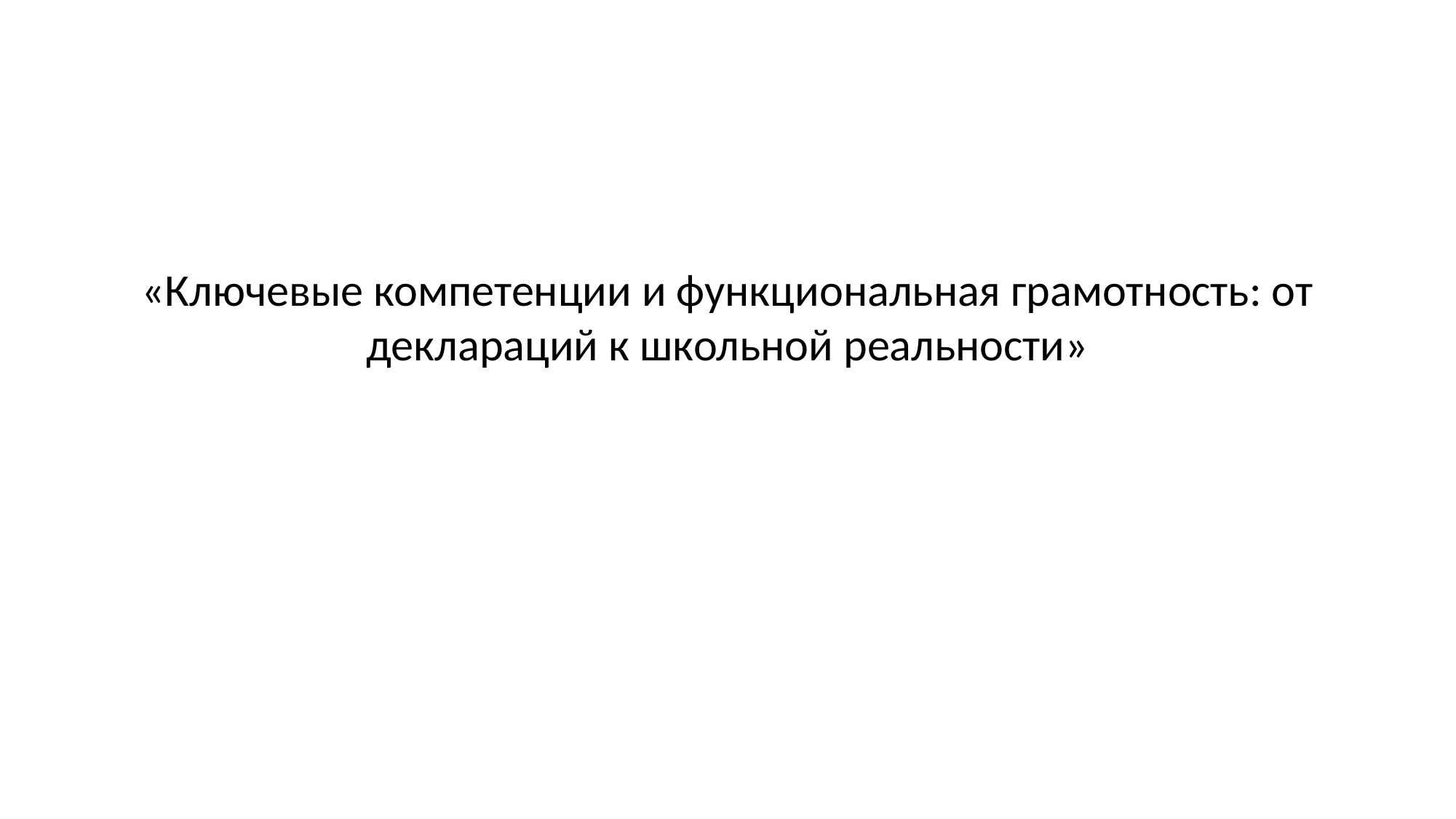

# «Ключевые компетенции и функциональная грамотность: от деклараций к школьной реальности»